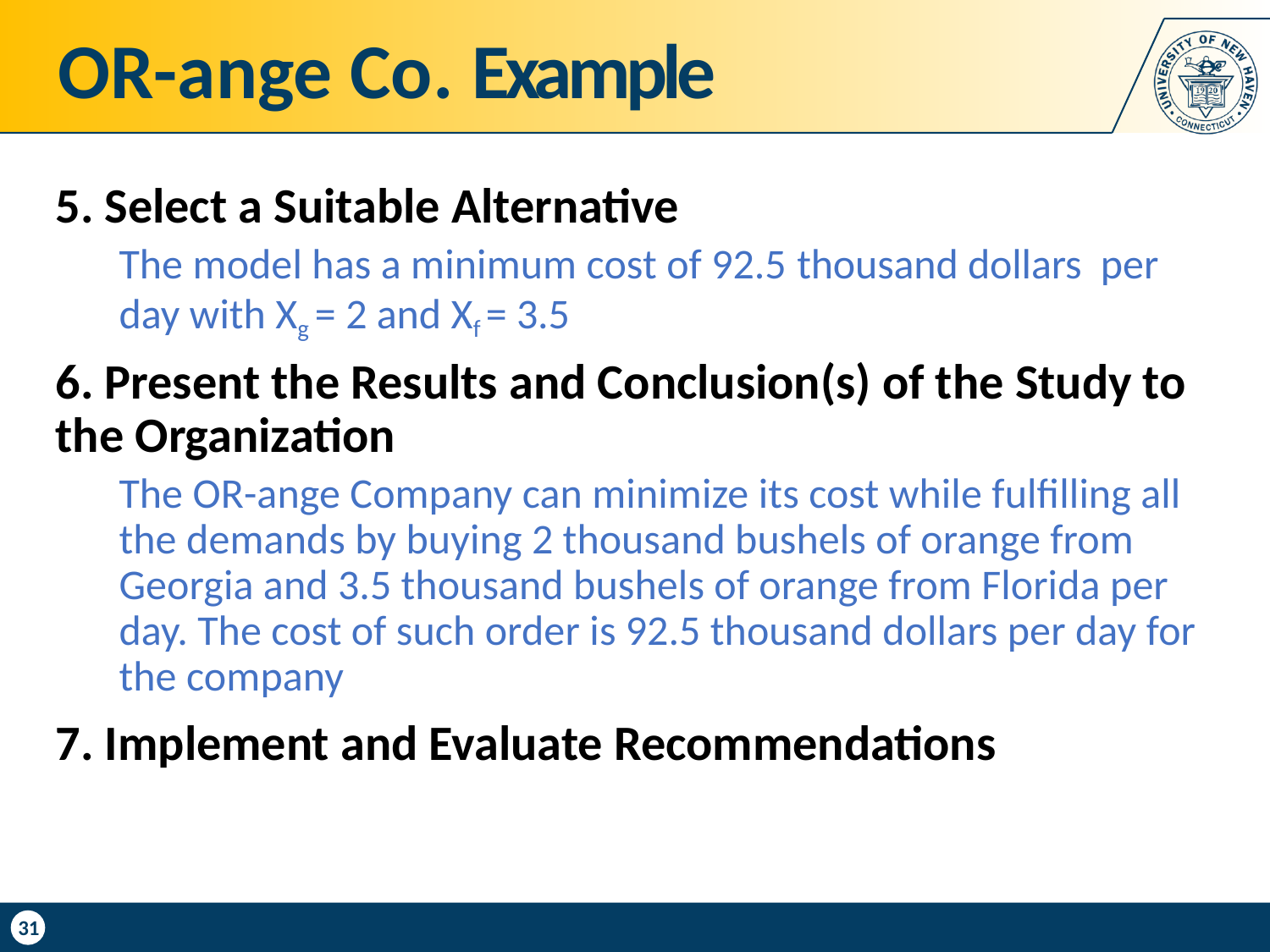

# OR-ange Co. Example
5. Select a Suitable Alternative
The model has a minimum cost of 92.5 thousand dollars  per day with Xg = 2 and Xf = 3.5
6. Present the Results and Conclusion(s) of the Study to the Organization
The OR-ange Company can minimize its cost while fulfilling all the demands by buying 2 thousand bushels of orange from Georgia and 3.5 thousand bushels of orange from Florida per day. The cost of such order is 92.5 thousand dollars per day for the company
7. Implement and Evaluate Recommendations

31